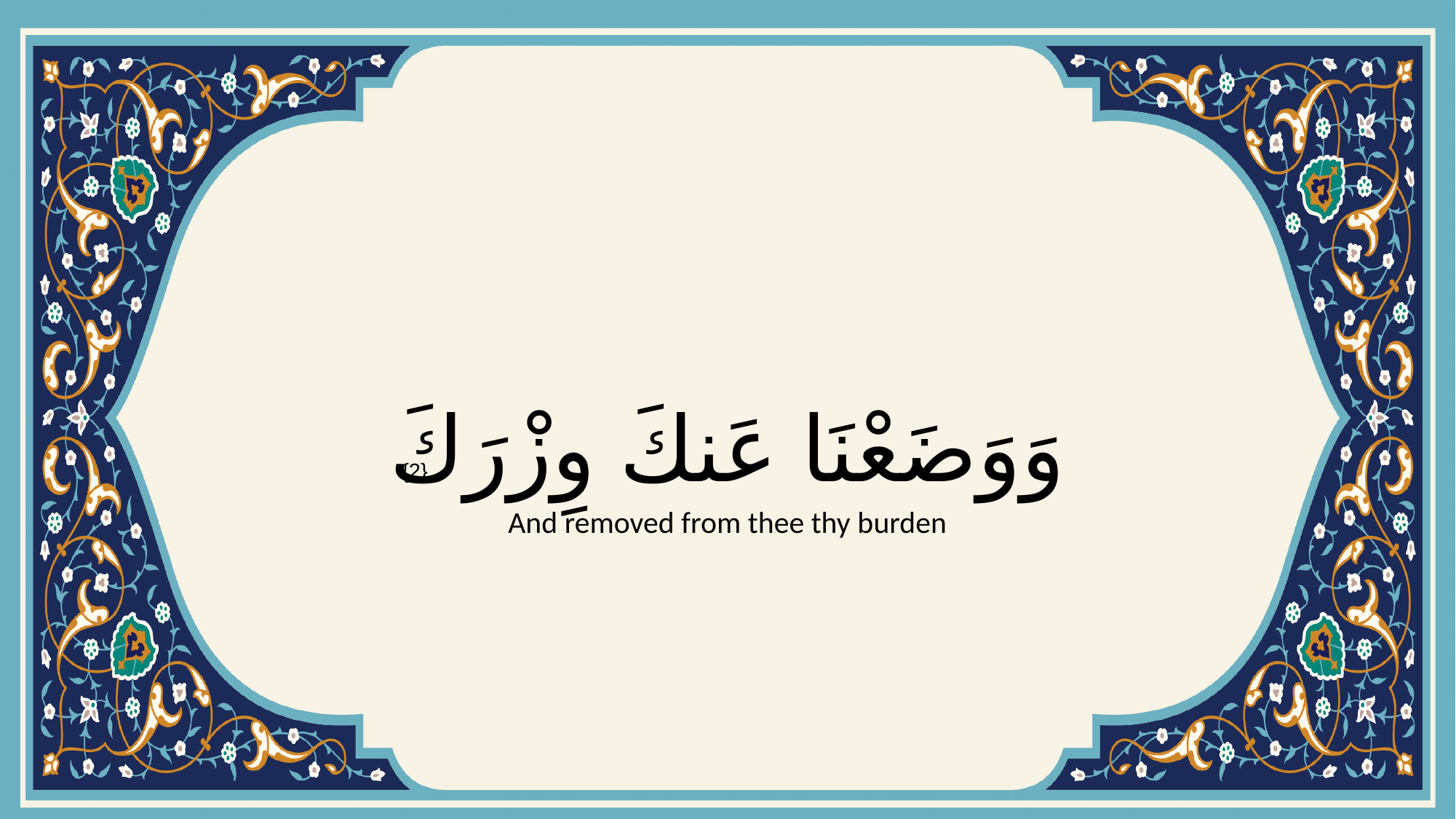

# وَوَضَعْنَا عَنكَ وِزْرَكَ
{2}
And removed from thee thy burden